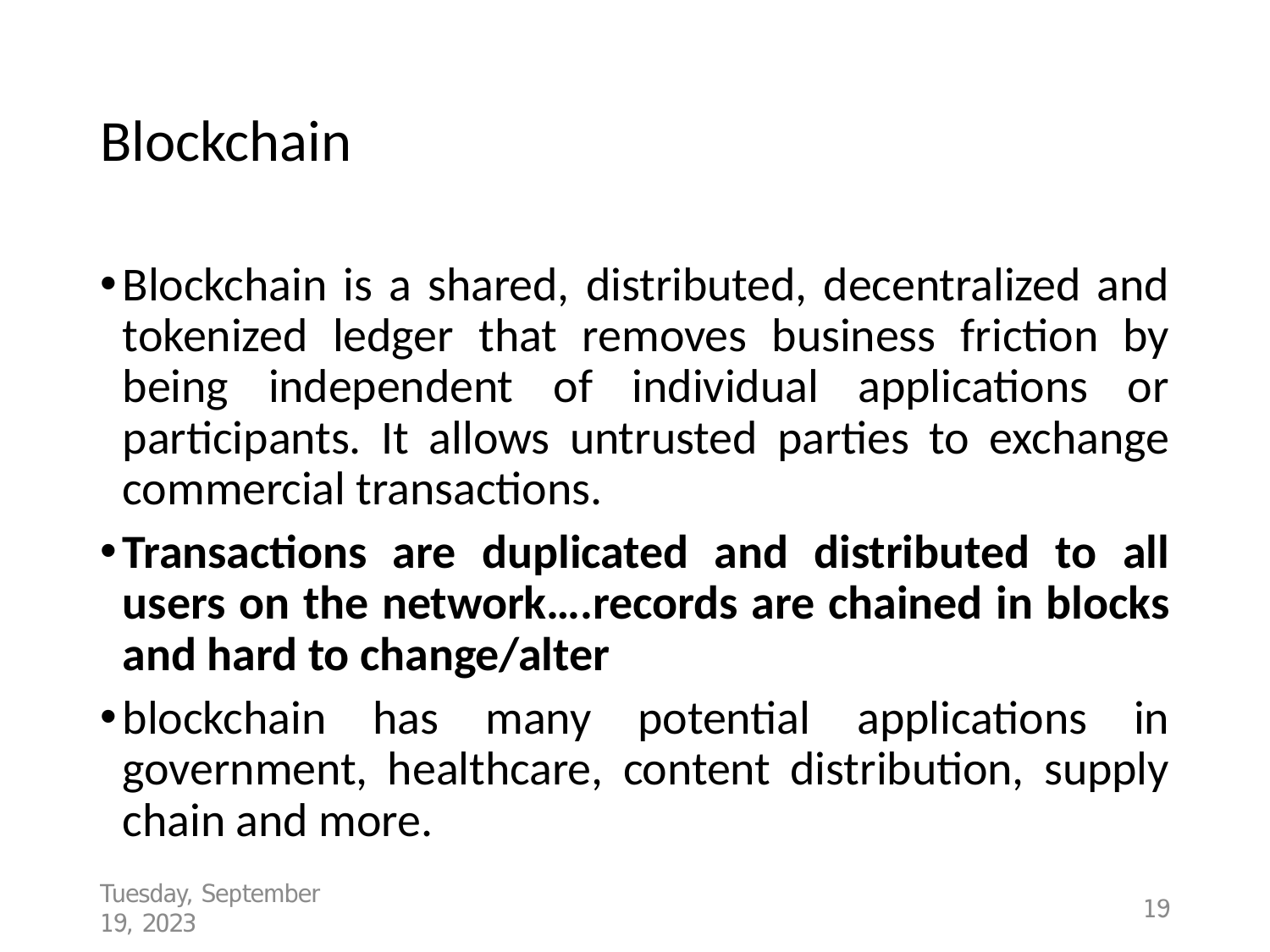

# Blockchain
Blockchain is a shared, distributed, decentralized and tokenized ledger that removes business friction by being independent of individual applications or participants. It allows untrusted parties to exchange commercial transactions.
Transactions are duplicated and distributed to all users on the network….records are chained in blocks and hard to change/alter
blockchain has many potential applications in government, healthcare, content distribution, supply chain and more.
Tuesday, September 19, 2023
19